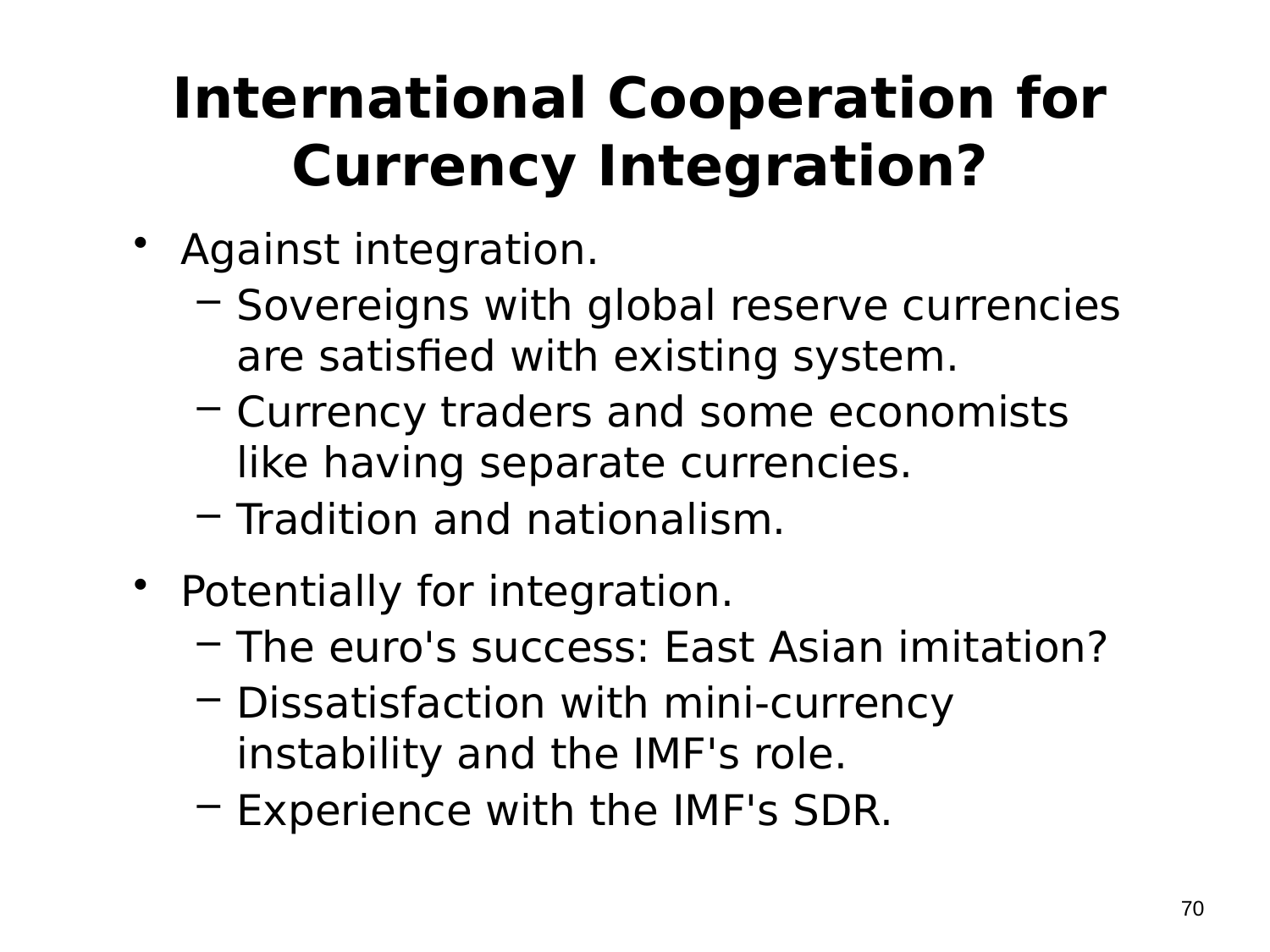

# International Cooperation for Currency Integration?
Against integration.
Sovereigns with global reserve currencies are satisfied with existing system.
Currency traders and some economists like having separate currencies.
Tradition and nationalism.
Potentially for integration.
The euro's success: East Asian imitation?
Dissatisfaction with mini-currency instability and the IMF's role.
Experience with the IMF's SDR.